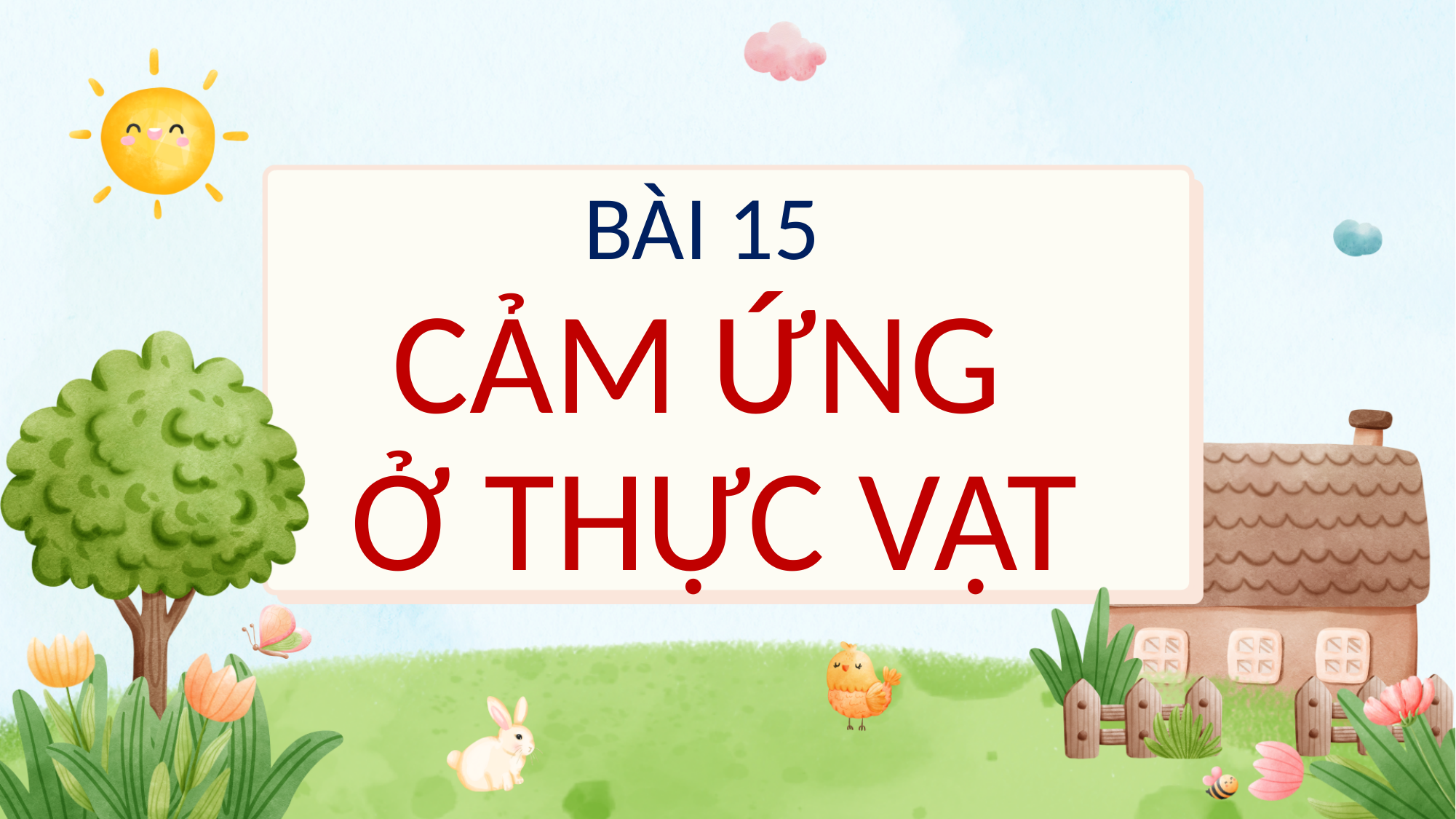

BÀI 15
# CẢM ỨNG Ở THỰC VẬT